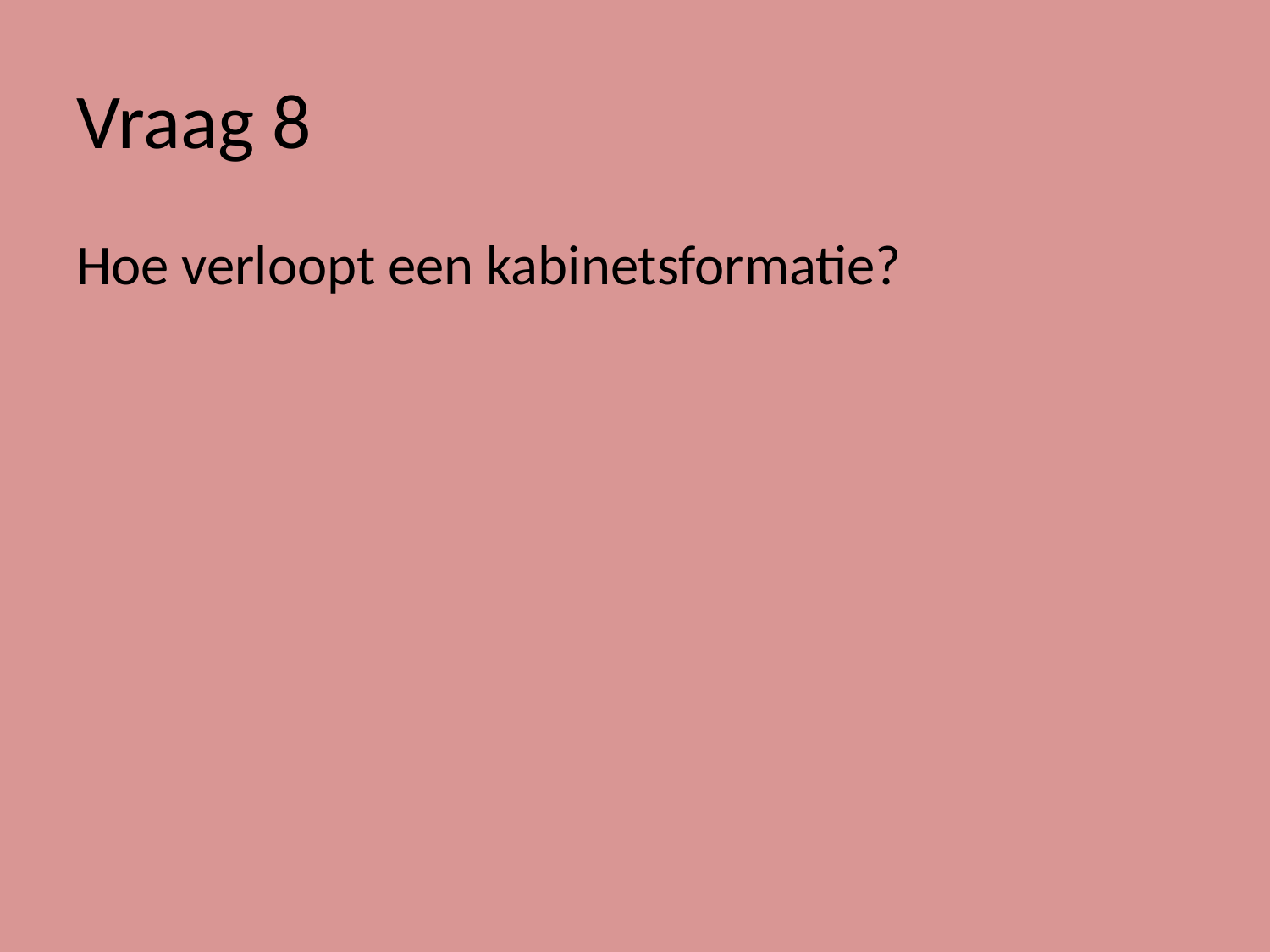

# Vraag 8
Hoe verloopt een kabinetsformatie?